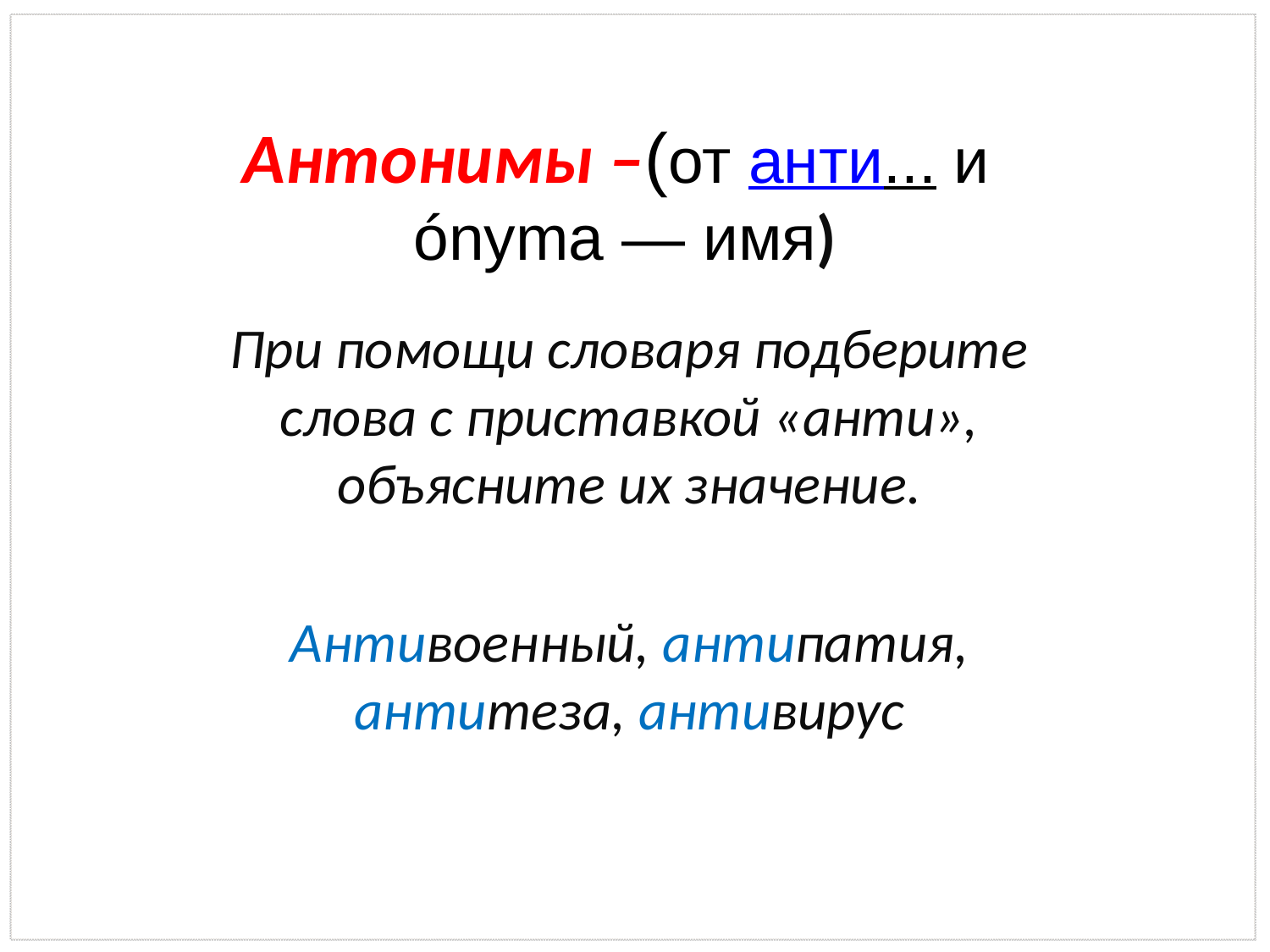

Антонимы –(от анти... и
ónyma — имя)
При помощи словаря подберите слова с приставкой «анти», объясните их значение.

Антивоенный, антипатия, антитеза, антивирус